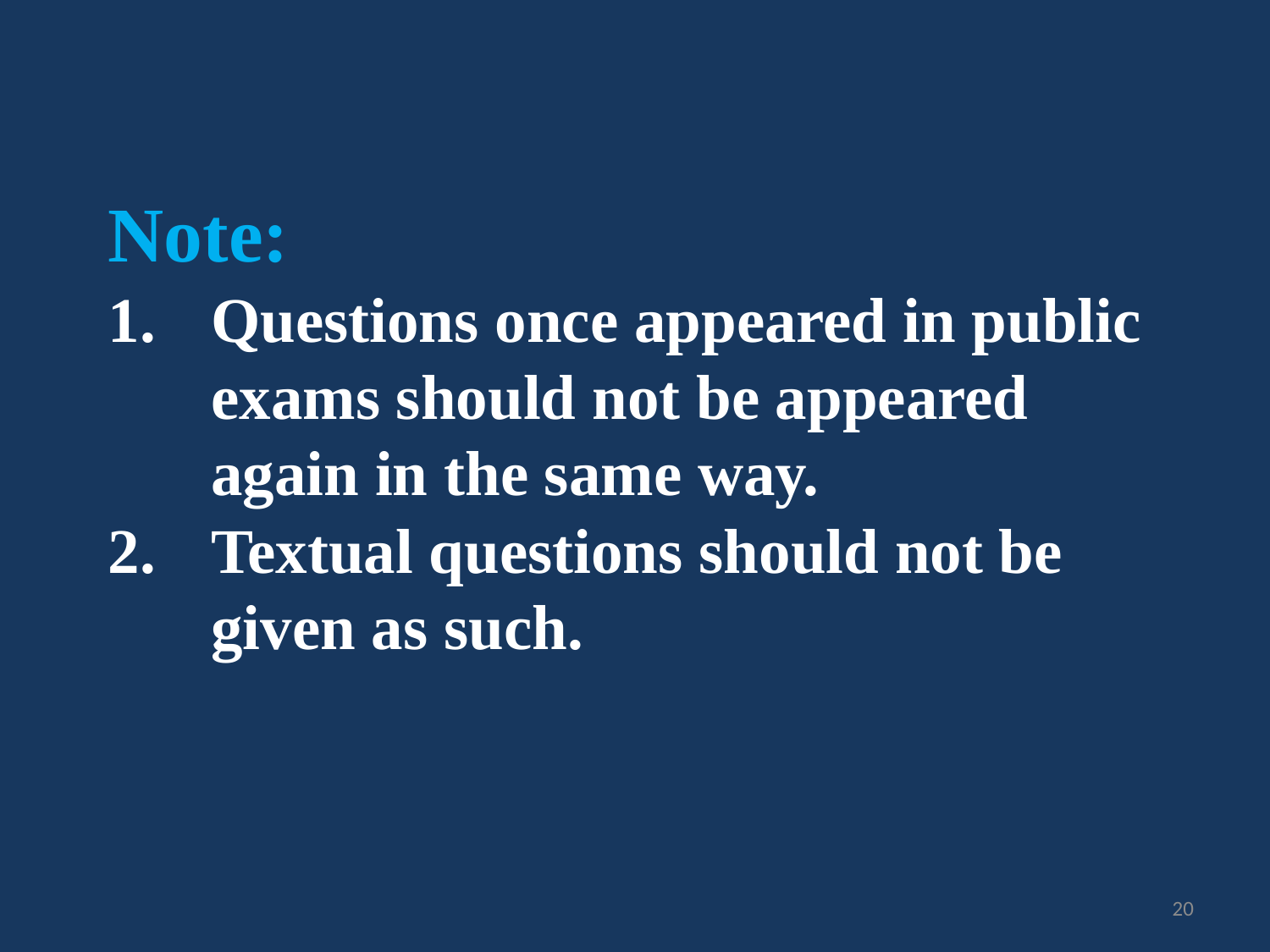

Note:
Questions once appeared in public exams should not be appeared again in the same way.
Textual questions should not be given as such.
20